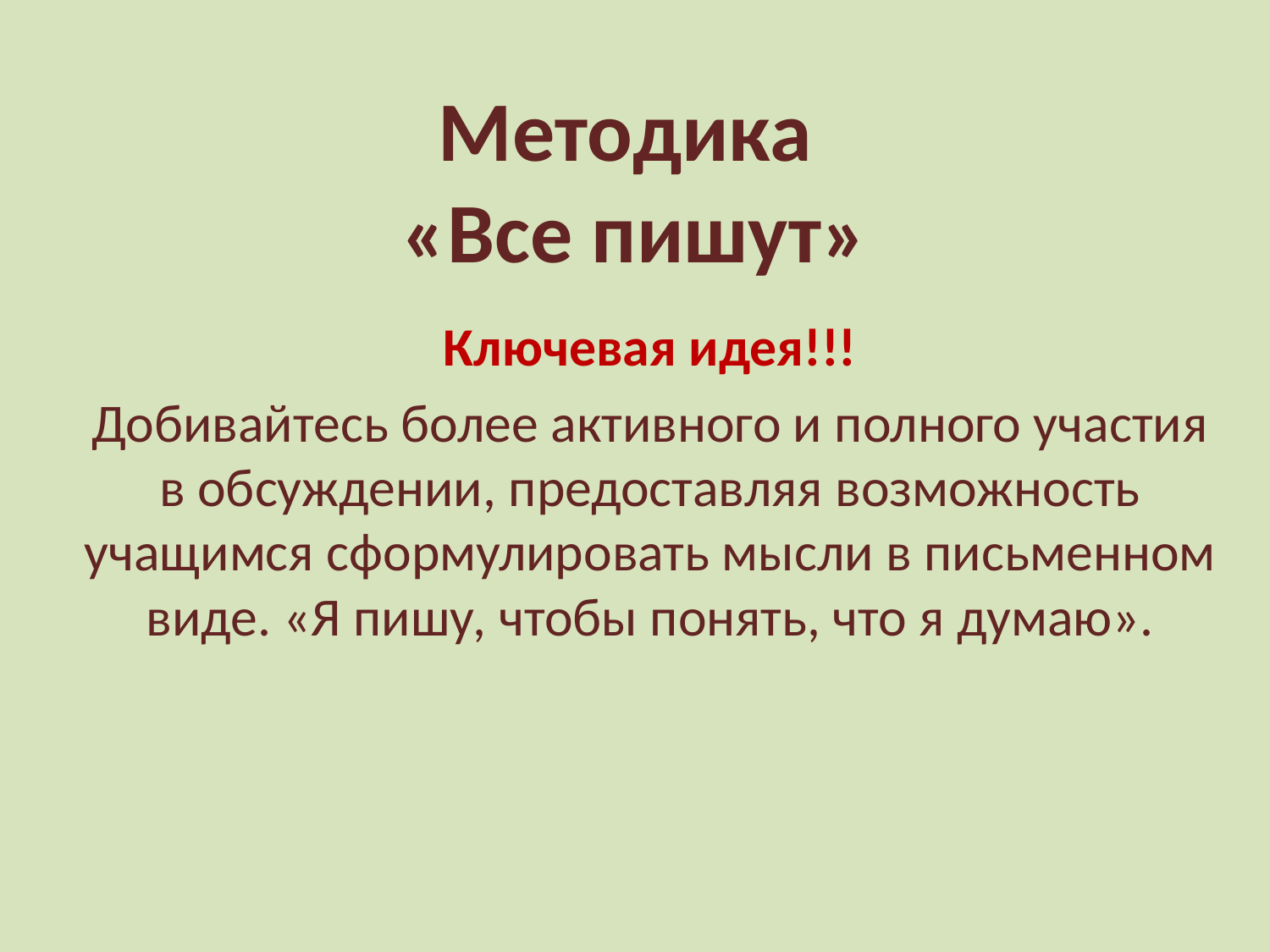

# Методика «Все пишут»
Ключевая идея!!!
Добивайтесь более активного и полного участия в обсуждении, предоставляя возможность учащимся сформулировать мысли в письменном виде. «Я пишу, чтобы понять, что я думаю».